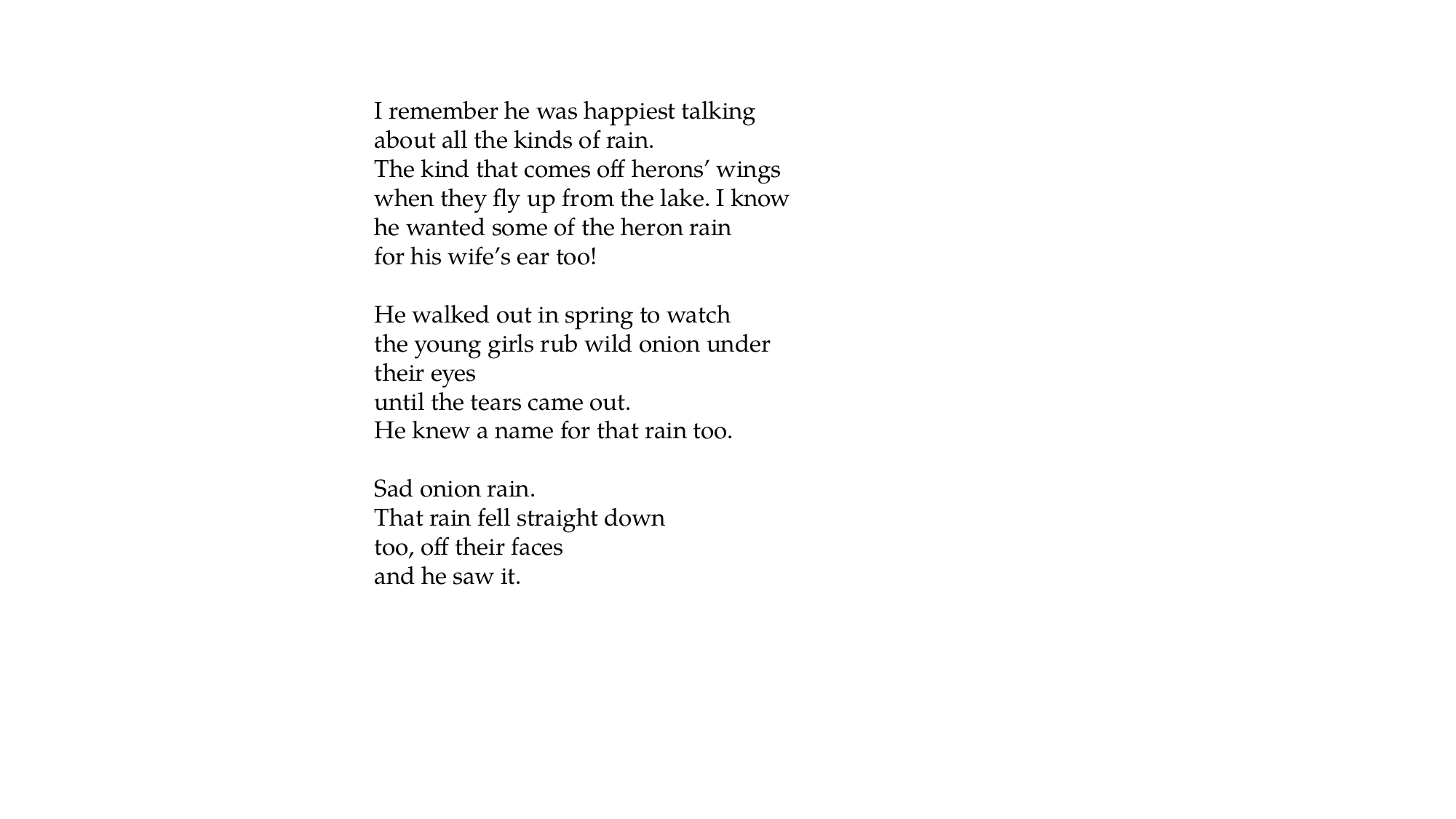

I remember he was happiest talking
about all the kinds of rain.
The kind that comes off herons’ wings
when they fly up from the lake. I know
he wanted some of the heron rain
for his wife’s ear too!

He walked out in spring to watch
the young girls rub wild onion under
their eyes
until the tears came out.
He knew a name for that rain too.

Sad onion rain.
That rain fell straight down
too, off their faces
and he saw it.